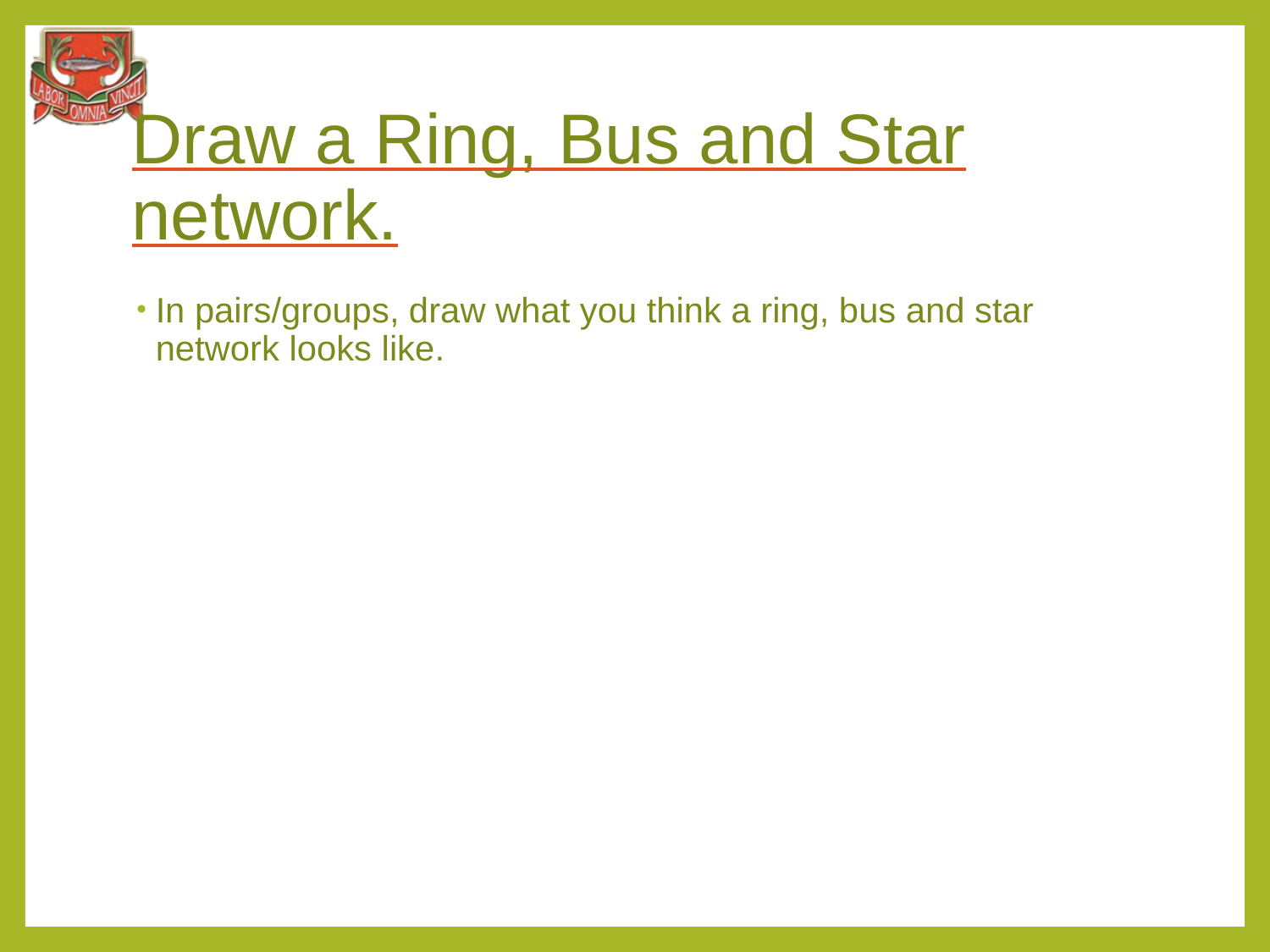

# Draw a Ring, Bus and Star network.
In pairs/groups, draw what you think a ring, bus and star network looks like.